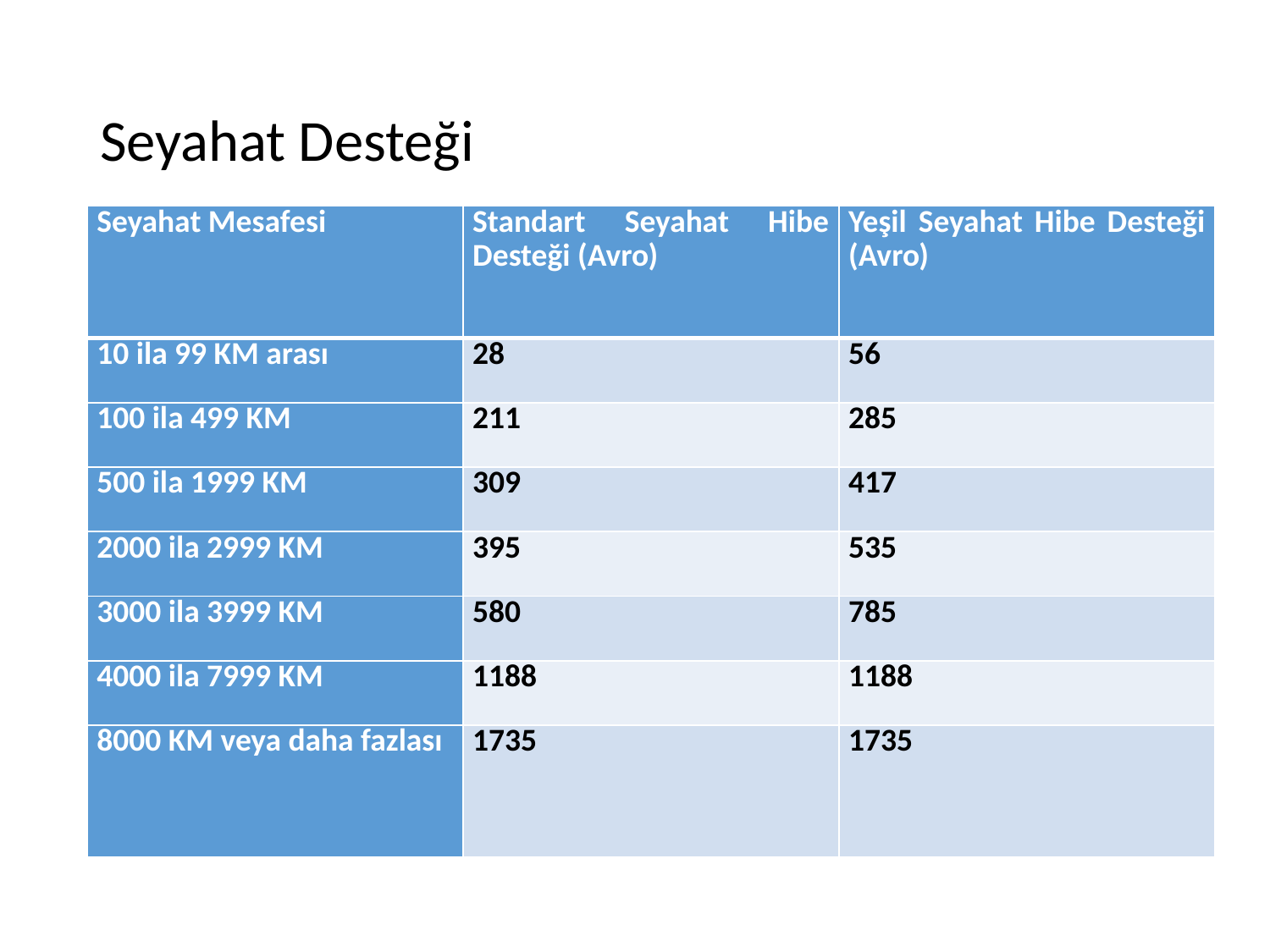

# Seyahat Desteği
| Seyahat Mesafesi | Standart Seyahat Hibe Desteği (Avro) | Yeşil Seyahat Hibe Desteği (Avro) |
| --- | --- | --- |
| 10 ila 99 KM arası | 28 | 56 |
| 100 ila 499 KM | 211 | 285 |
| 500 ila 1999 KM | 309 | 417 |
| 2000 ila 2999 KM | 395 | 535 |
| 3000 ila 3999 KM | 580 | 785 |
| 4000 ila 7999 KM | 1188 | 1188 |
| 8000 KM veya daha fazlası | 1735 | 1735 |